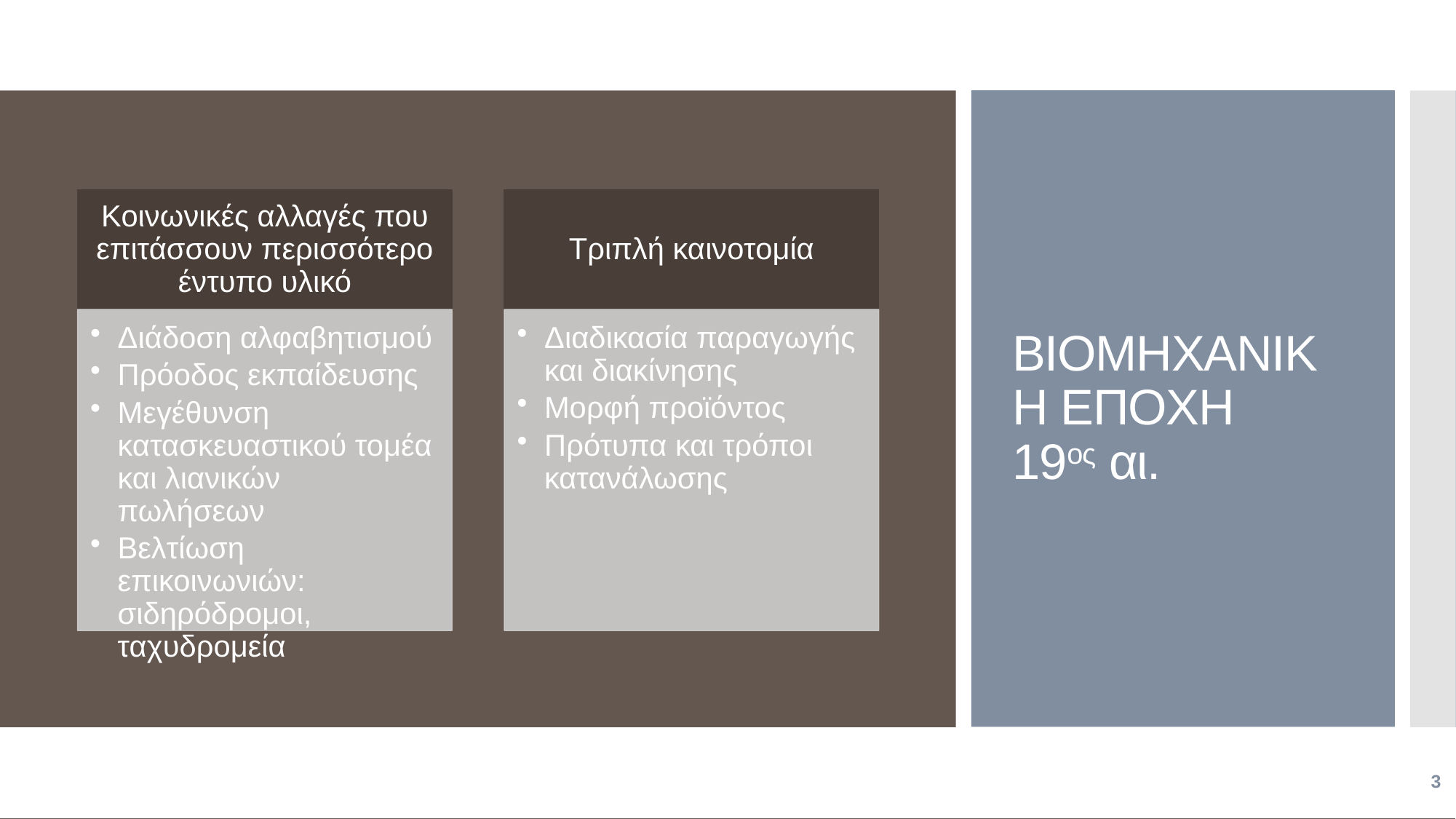

# ΒΙΟΜΗΧΑΝΙΚΗ ΕΠΟΧΗ 19ος αι.
Κοινωνικές αλλαγές που επιτάσσουν περισσότερο έντυπο υλικό
Διάδοση αλφαβητισμού
Πρόοδος εκπαίδευσης
Μεγέθυνση κατασκευαστικού τομέα και λιανικών πωλήσεων
Βελτίωση επικοινωνιών: σιδηρόδρομοι, ταχυδρομεία
Τριπλή καινοτομία
Διαδικασία παραγωγής και διακίνησης
Μορφή προϊόντος
Πρότυπα και τρόποι κατανάλωσης
3